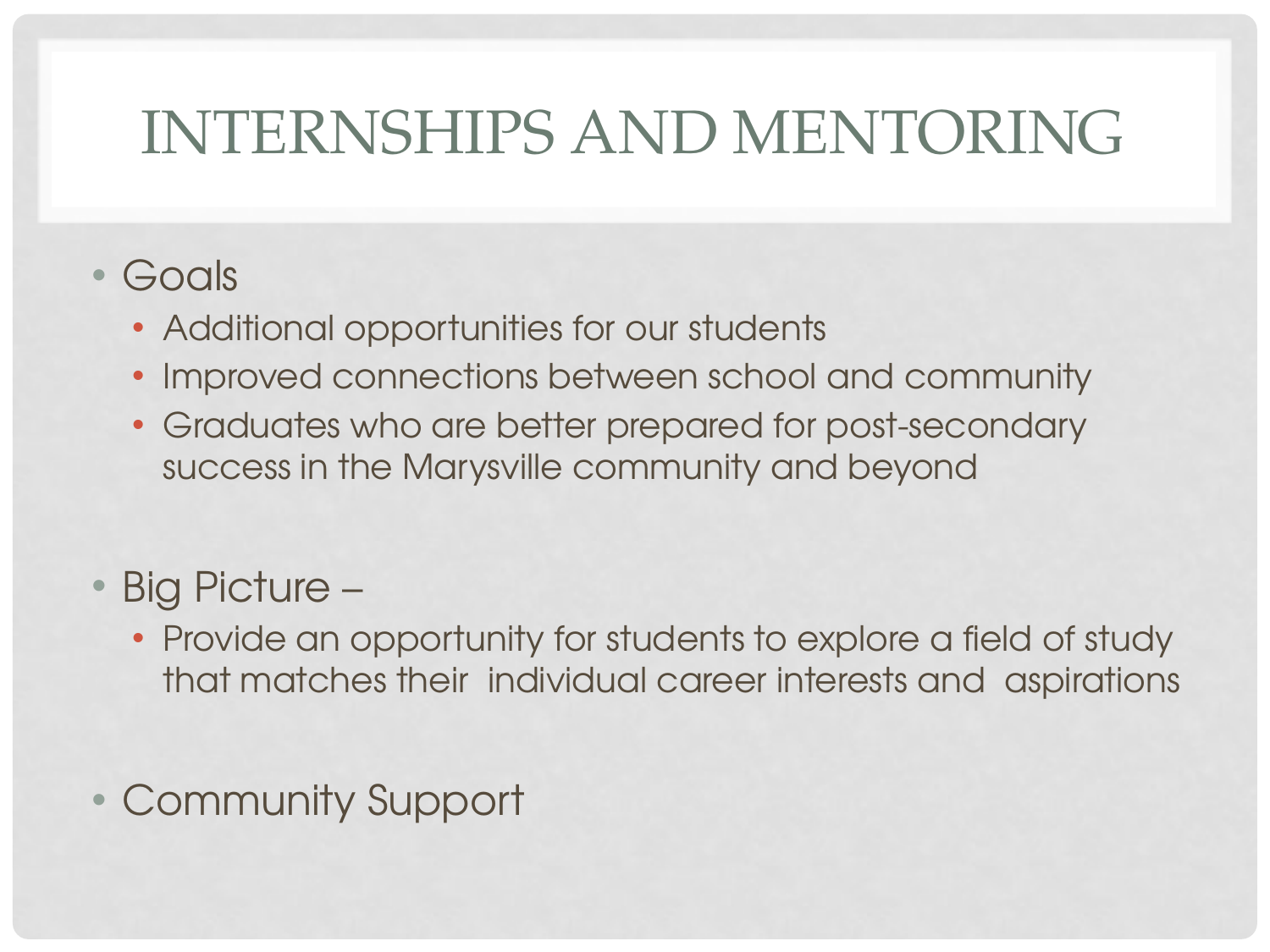

# Internships and Mentoring
Goals
Additional opportunities for our students
Improved connections between school and community
Graduates who are better prepared for post-secondary success in the Marysville community and beyond

Big Picture –
Provide an opportunity for students to explore a field of study that matches their  individual career interests and  aspirations

Community Support